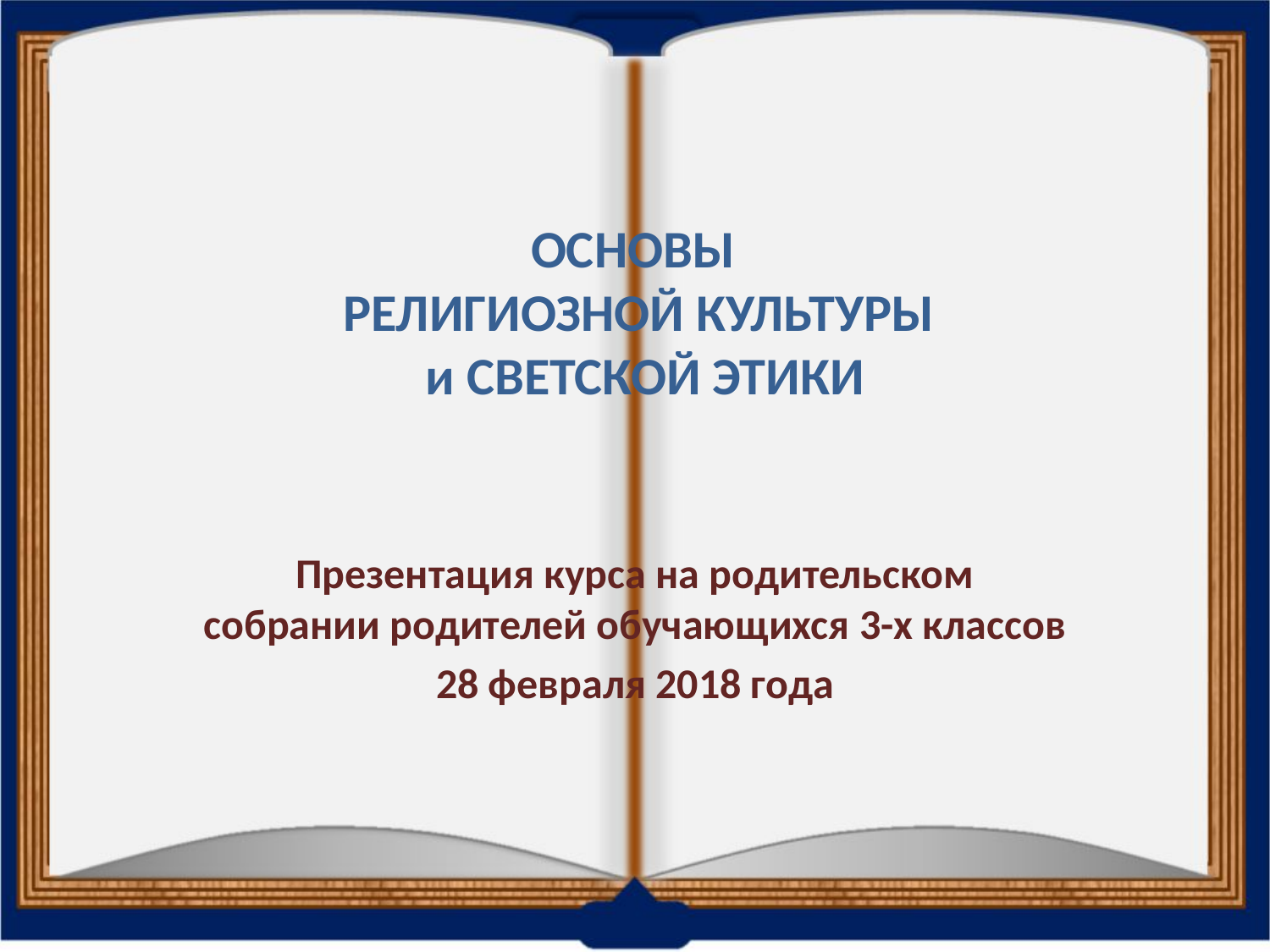

# ОСНОВЫ РЕЛИГИОЗНОЙ КУЛЬТУРЫ и СВЕТСКОЙ ЭТИКИ
Презентация курса на родительском собрании родителей обучающихся 3-х классов
28 февраля 2018 года